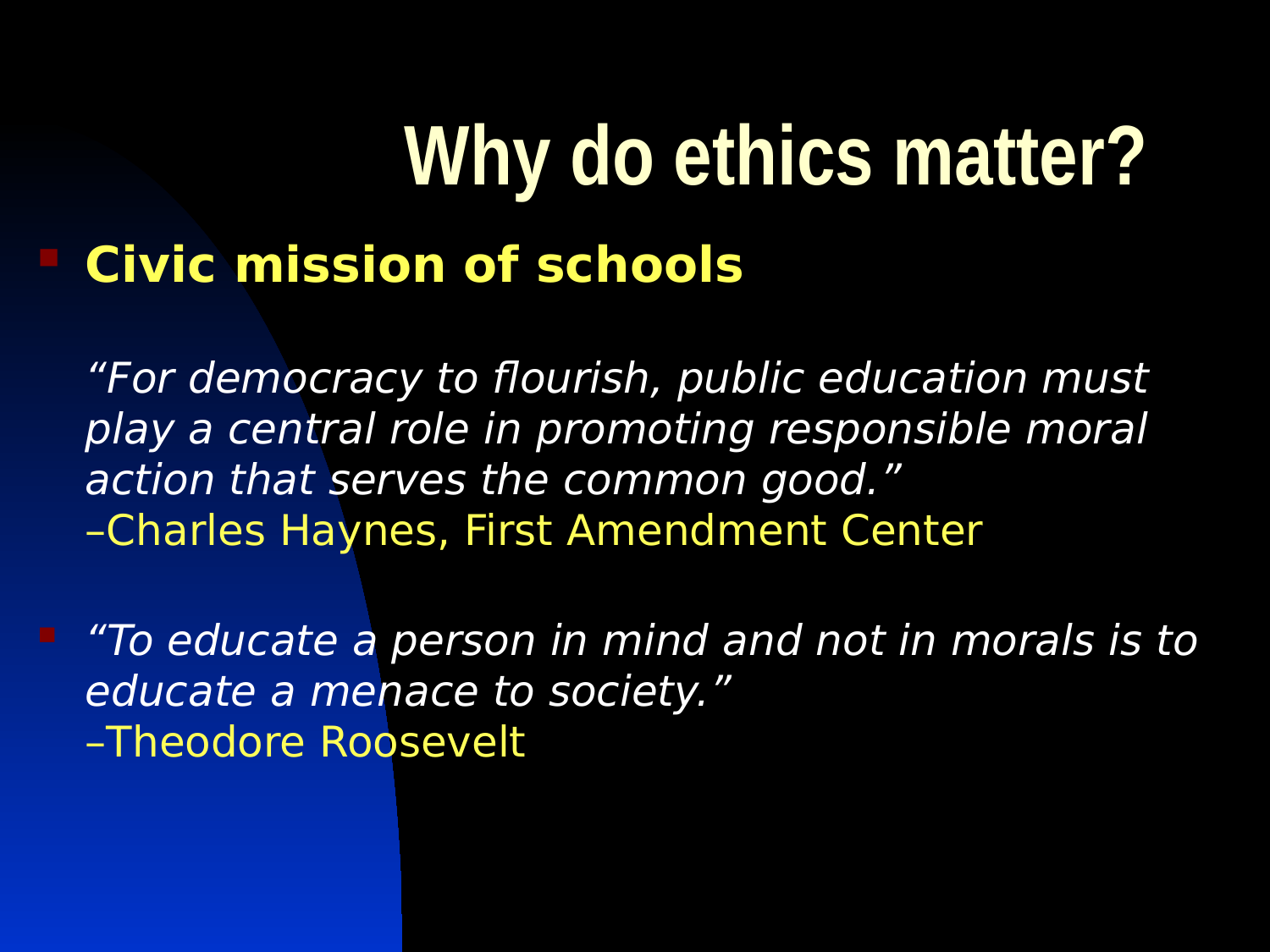

# Why do ethics matter?
Civic mission of schools
“For democracy to flourish, public education must play a central role in promoting responsible moral action that serves the common good.”
–Charles Haynes, First Amendment Center
“To educate a person in mind and not in morals is to educate a menace to society.”
–Theodore Roosevelt
6